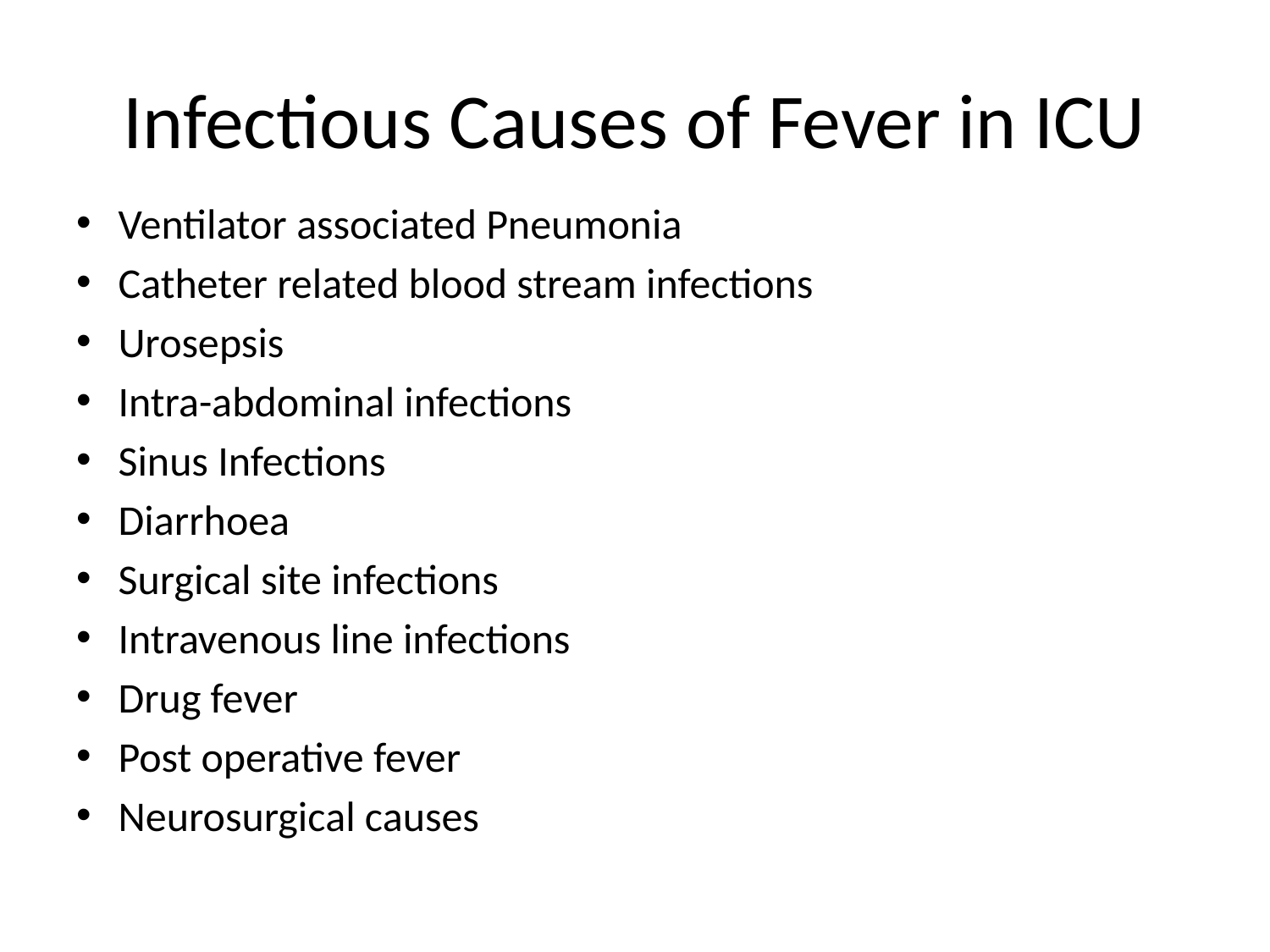

# Infectious Causes of Fever in ICU
Ventilator associated Pneumonia
Catheter related blood stream infections
Urosepsis
Intra-abdominal infections
Sinus Infections
Diarrhoea
Surgical site infections
Intravenous line infections
Drug fever
Post operative fever
Neurosurgical causes